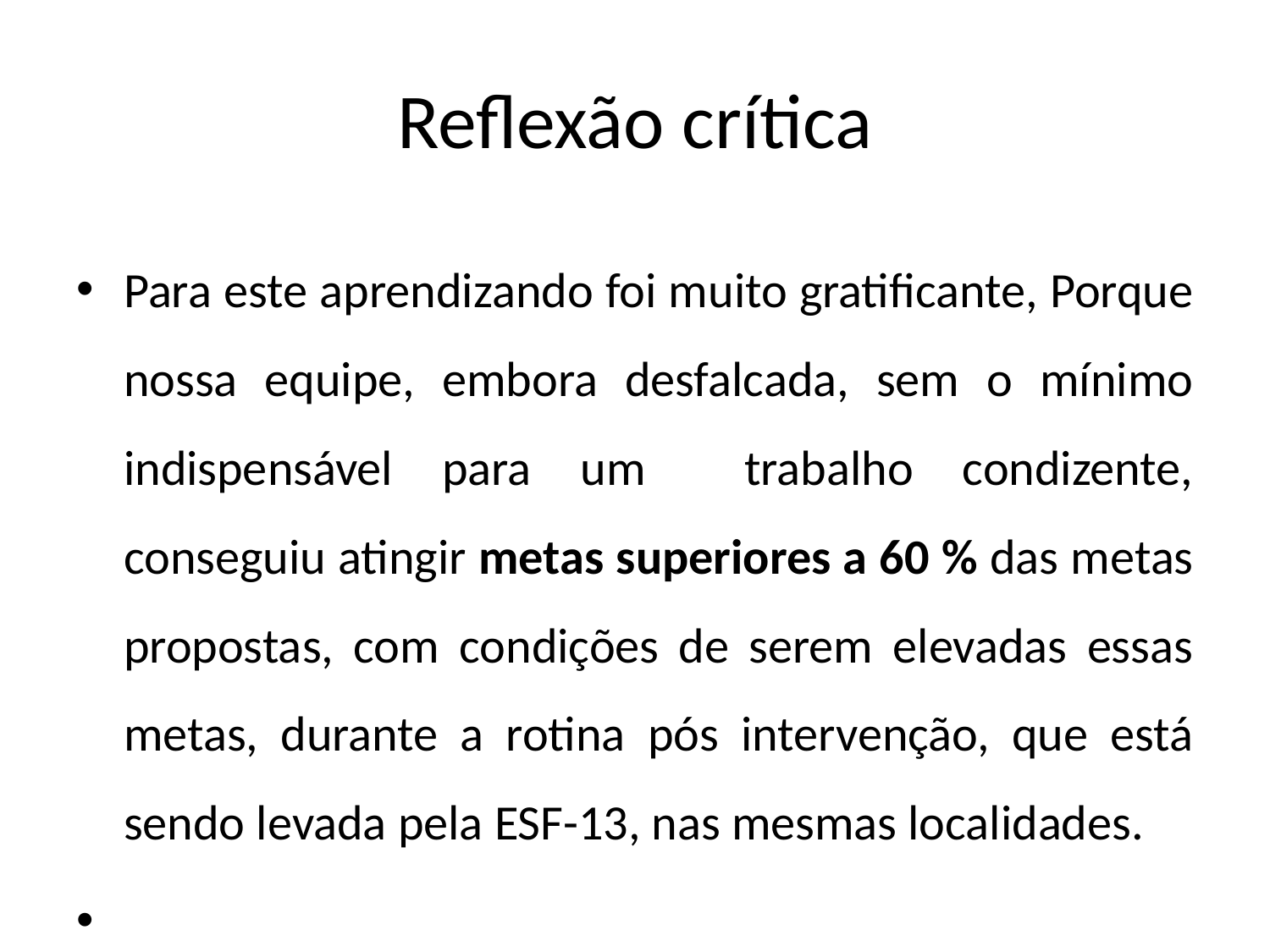

# Reflexão crítica
Para este aprendizando foi muito gratificante, Porque nossa equipe, embora desfalcada, sem o mínimo indispensável para um  trabalho condizente, conseguiu atingir metas superiores a 60 % das metas propostas, com condições de serem elevadas essas metas, durante a rotina pós intervenção, que está sendo levada pela ESF-13, nas mesmas localidades.